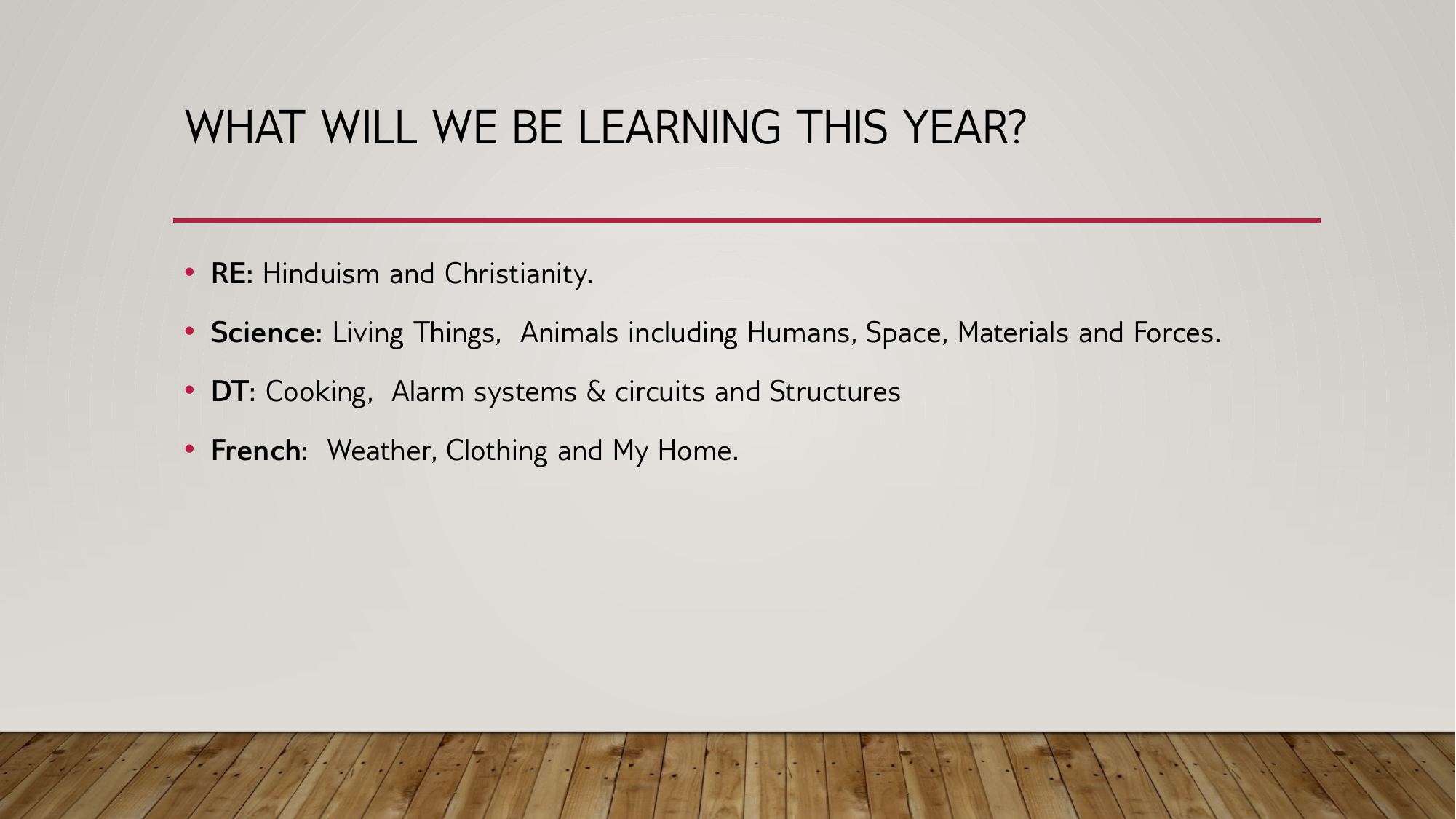

# What will we be learning this year?
RE: Hinduism and Christianity.
Science: Living Things,  Animals including Humans, Space, Materials and Forces.
DT: Cooking,  Alarm systems & circuits and Structures
French:  Weather, Clothing and My Home.